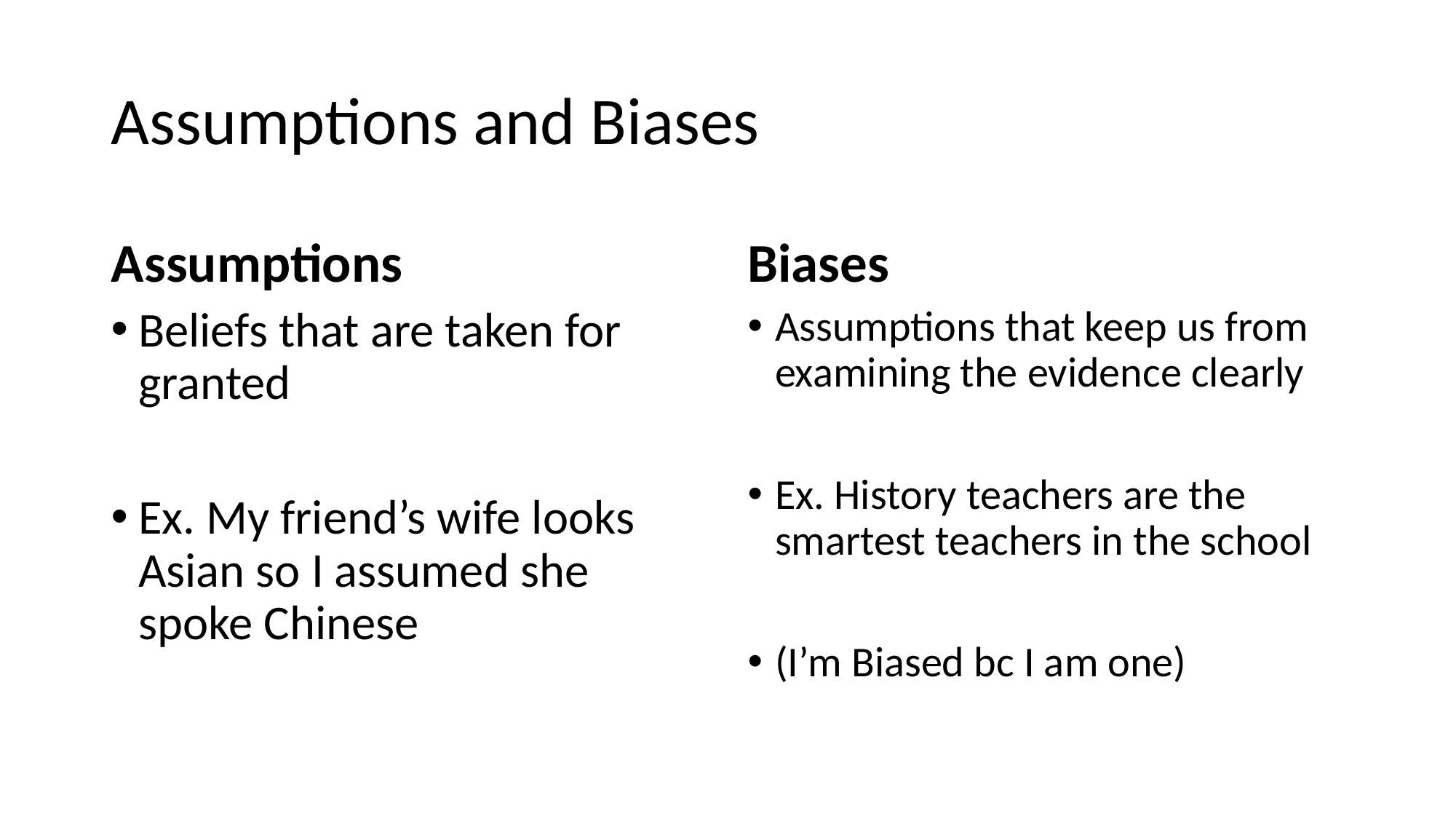

# Assumptions and Biases
Assumptions
Biases
Beliefs that are taken for granted

Ex. My friend’s wife looks Asian so I assumed she spoke Chinese
Assumptions that keep us from examining the evidence clearly

Ex. History teachers are the smartest teachers in the school

(I’m Biased bc I am one)